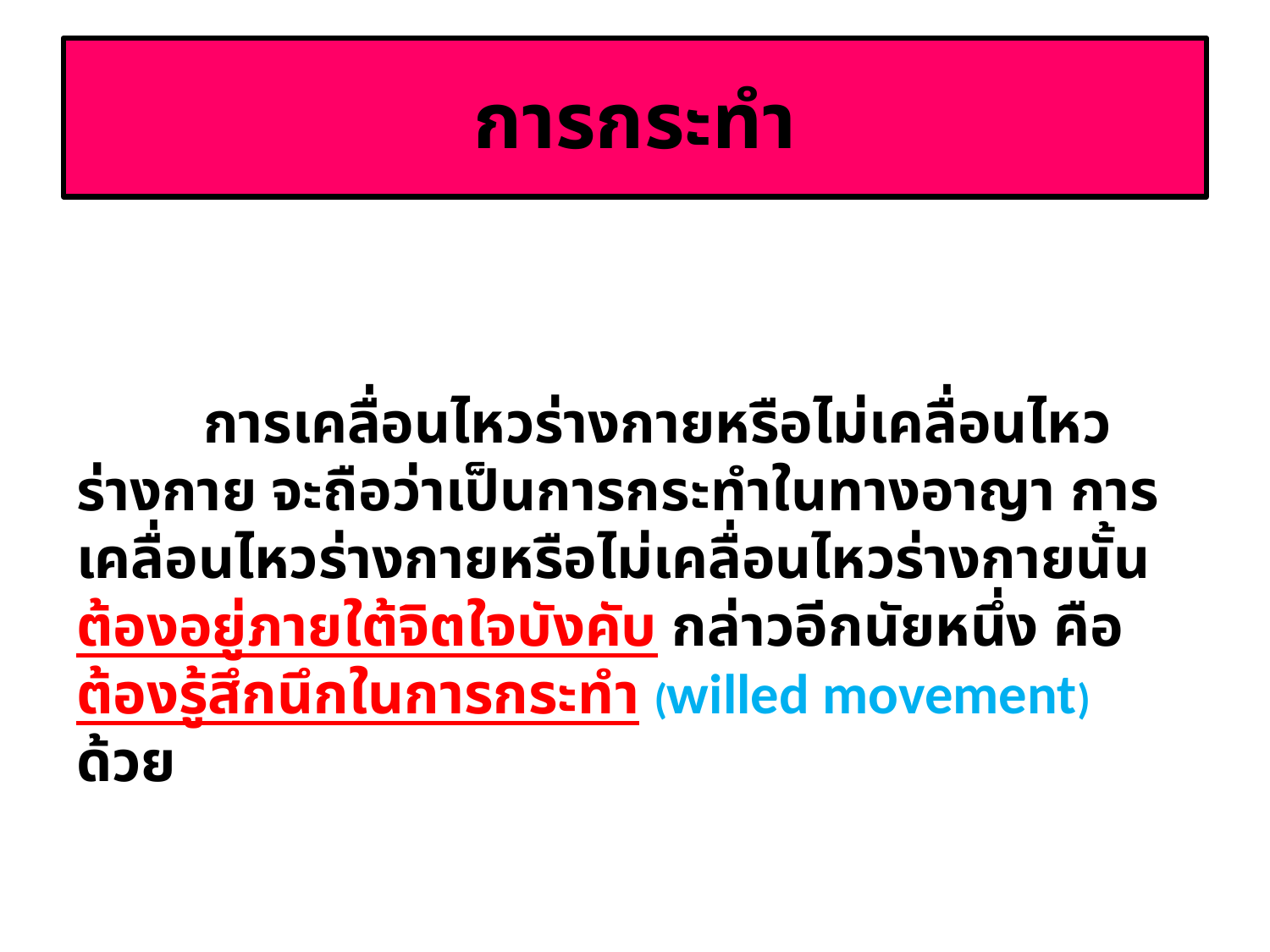

# การกระทำ

	การเคลื่อนไหวร่างกายหรือไม่เคลื่อนไหวร่างกาย จะถือว่าเป็นการกระทำในทางอาญา การเคลื่อนไหวร่างกายหรือไม่เคลื่อนไหวร่างกายนั้นต้องอยู่ภายใต้จิตใจบังคับ กล่าวอีกนัยหนึ่ง คือ ต้องรู้สึกนึกในการกระทำ (willed movement) ด้วย